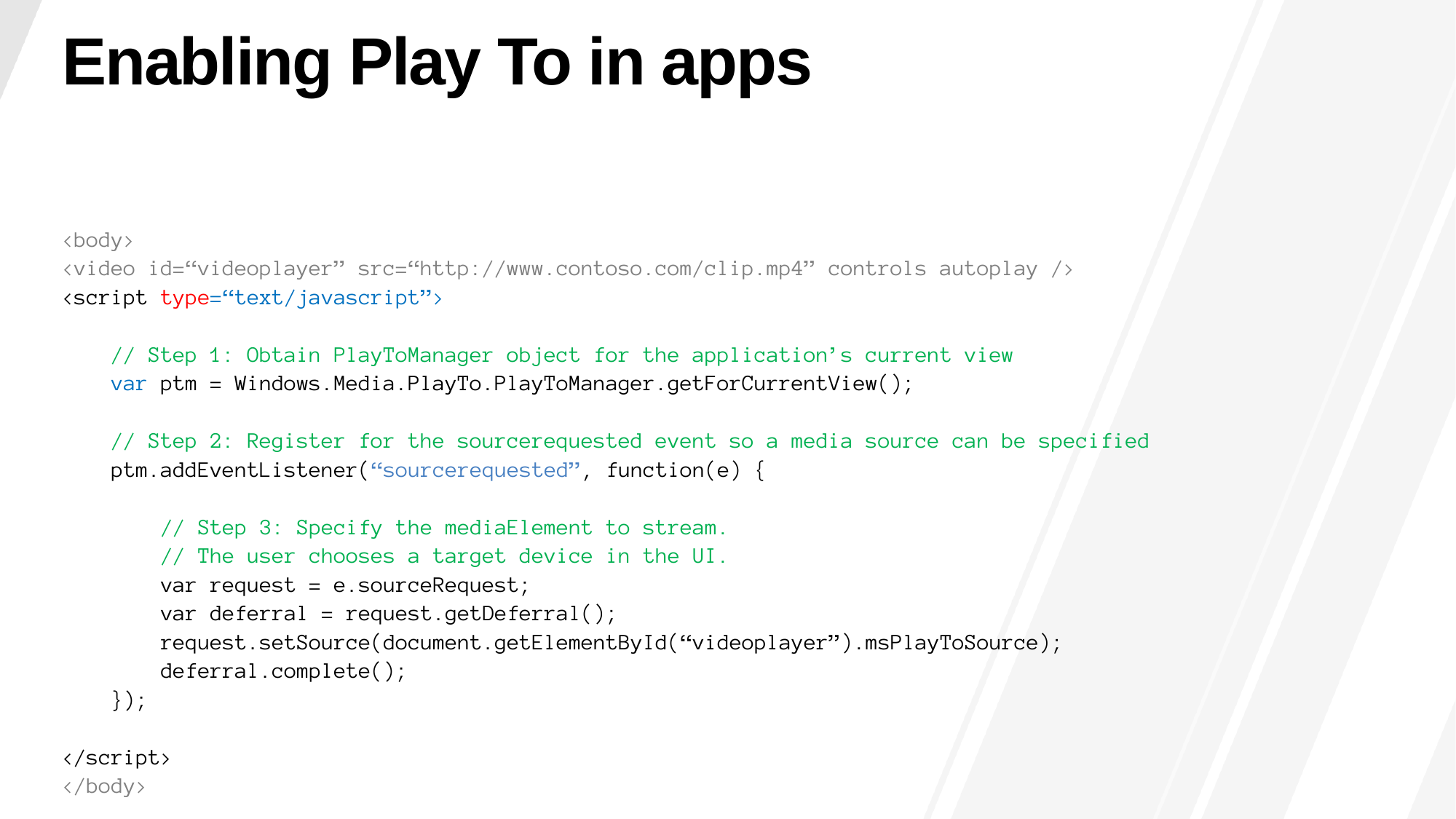

# Enabling Play To in apps
<body>
<video id=“videoplayer” src=“http://www.contoso.com/clip.mp4” controls autoplay />
<script type=“text/javascript”>

    // Step 1: Obtain PlayToManager object for the application’s current view
    var ptm = Windows.Media.PlayTo.PlayToManager.getForCurrentView();

    // Step 2: Register for the sourcerequested event so a media source can be specified
    ptm.addEventListener(“sourcerequested”, function(e) {

        // Step 3: Specify the mediaElement to stream.
        // The user chooses a target device in the UI.
        var request = e.sourceRequest;
        var deferral = request.getDeferral();
        request.setSource(document.getElementById(“videoplayer”).msPlayToSource);
        deferral.complete();
    });

</script>
</body>